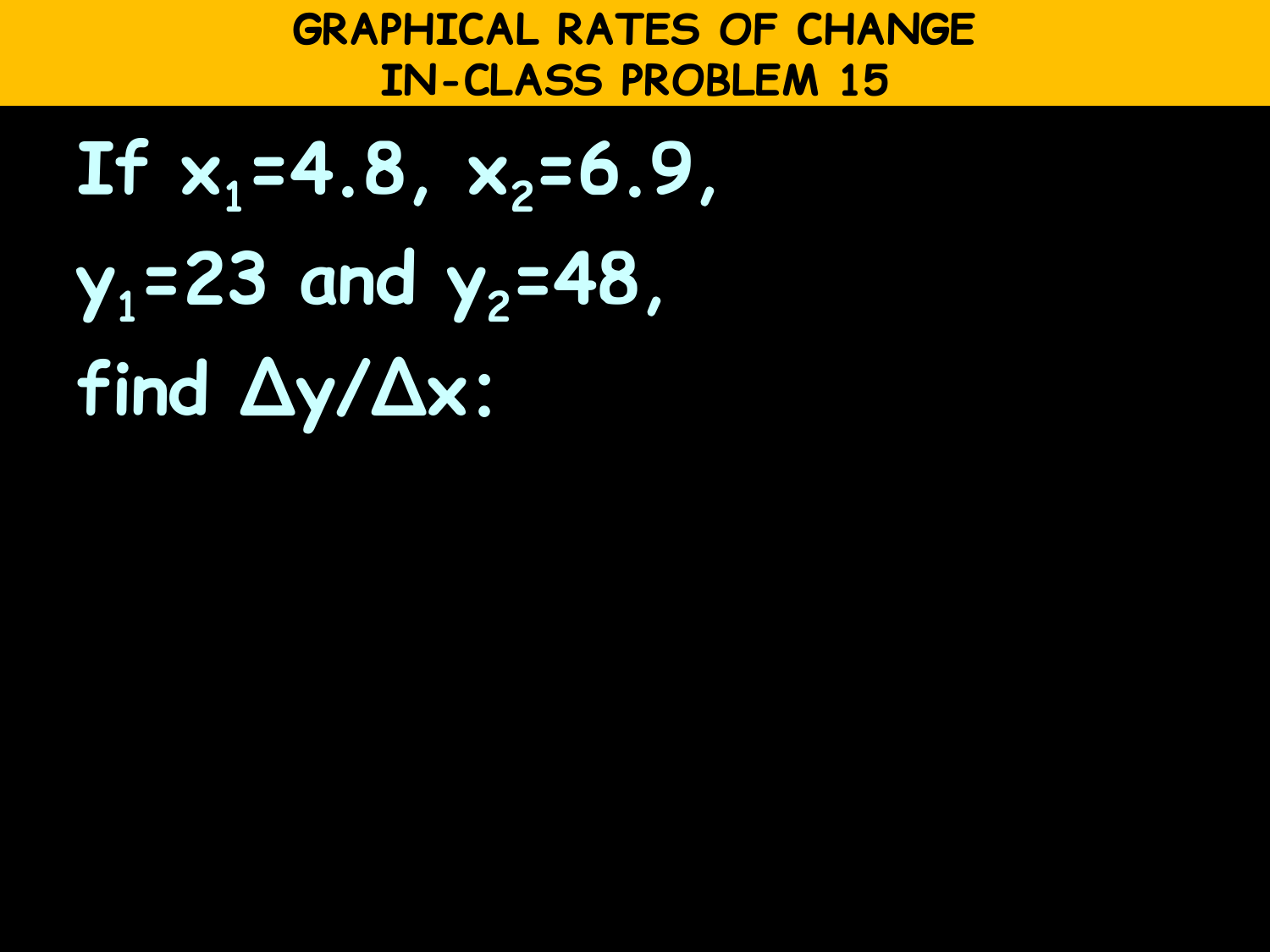

GRAPHICAL RATES OF CHANGE
IN-CLASS PROBLEM 15
If x1=4.8, x2=6.9,
y1=23 and y2=48,
find Δy/Δx: